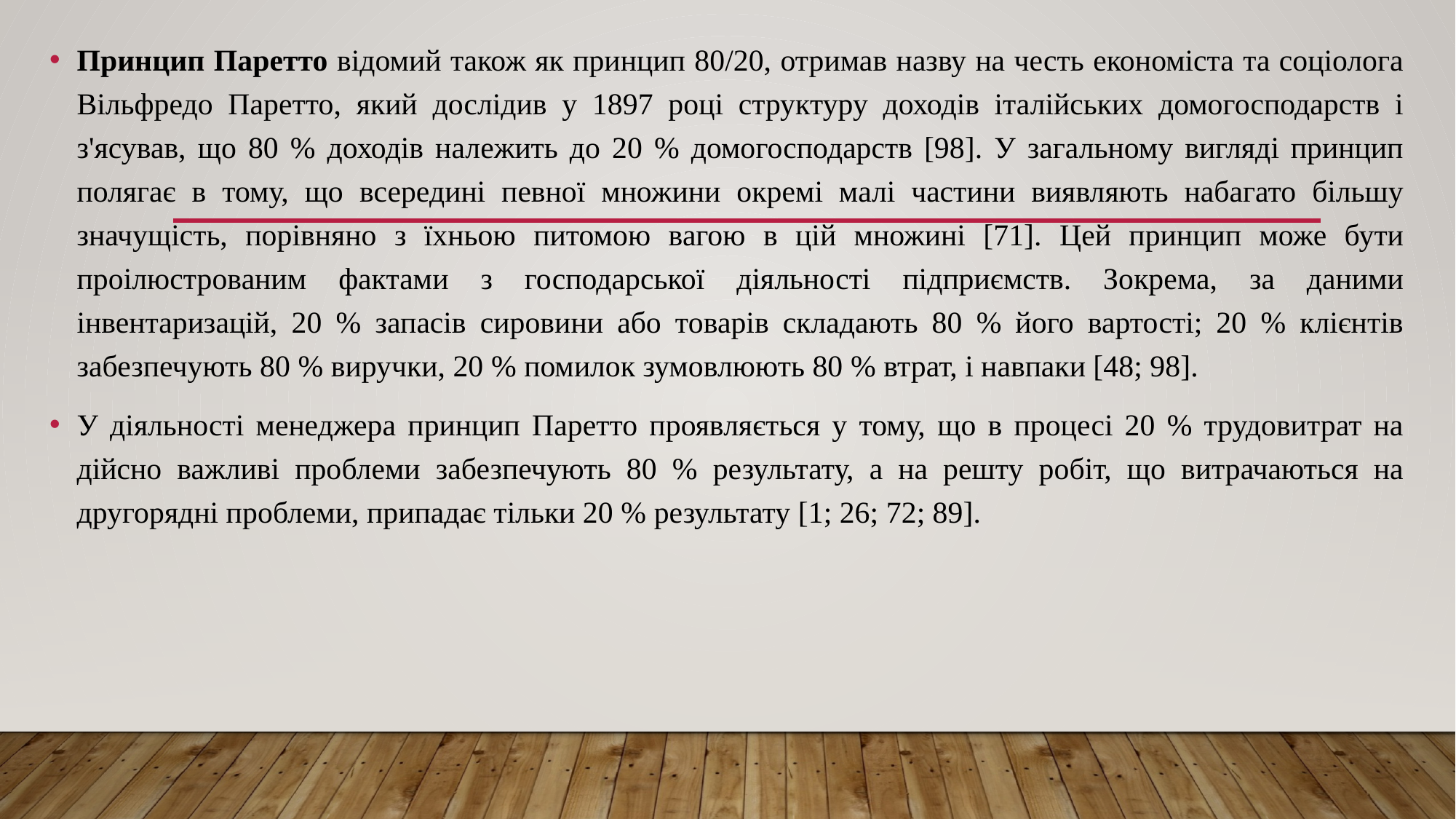

Принцип Паретто відомий також як принцип 80/20, отримав назву на честь економіста та соціолога Вільфредо Паретто, який дослідив у 1897 році структуру доходів італійських домогосподарств і з'ясував, що 80 % доходів належить до 20 % домогосподарств [98]. У загальному вигляді принцип полягає в тому, що всередині певної множини окремі малі частини виявляють набагато більшу значущість, порівняно з їхньою питомою вагою в цій множині [71]. Цей принцип може бути проілюстрованим фактами з господарської діяльності підприємств. Зокрема, за даними інвентаризацій, 20 % запасів сировини або товарів складають 80 % його вартості; 20 % клієнтів забезпечують 80 % виручки, 20 % помилок зумовлюють 80 % втрат, і навпаки [48; 98].
У діяльності менеджера принцип Паретто проявляється у тому, що в процесі 20 % трудовитрат на дійсно важливі проблеми забезпечують 80 % результату, а на решту робіт, що витрачаються на другорядні проблеми, припадає тільки 20 % результату [1; 26; 72; 89].